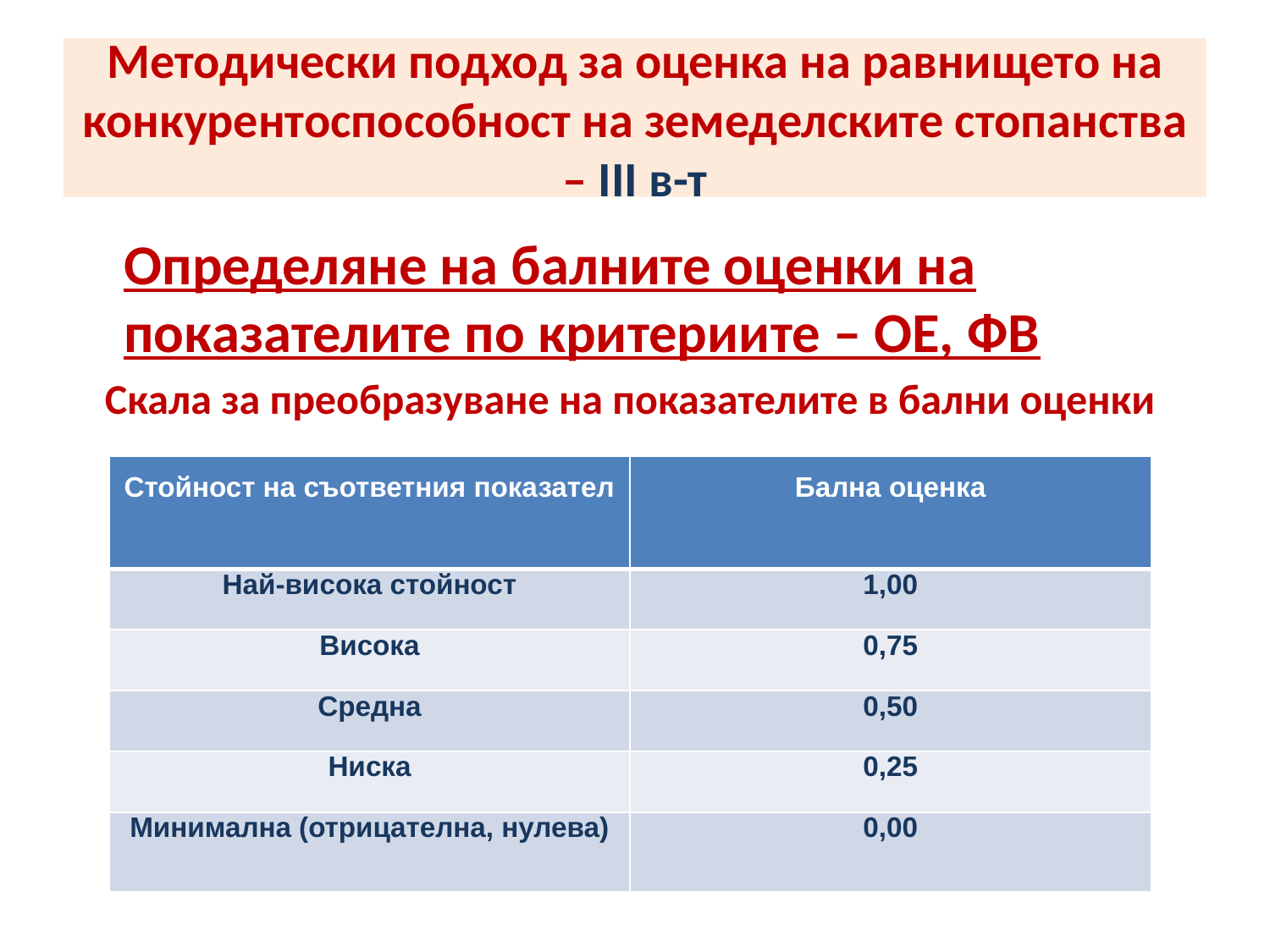

# Методически подход за оценка на равнището на конкурентоспособност на земеделските стопанства – ІІІ в-т
	Определяне на балните оценки на показателите по критериите – ОЕ, ФВ
Скала за преобразуване на показателите в бални оценки

| Стойност на съответния показател | Бална оценка |
| --- | --- |
| Най-висока стойност | 1,00 |
| Висока | 0,75 |
| Средна | 0,50 |
| Ниска | 0,25 |
| Минимална (отрицателна, нулева) | 0,00 |